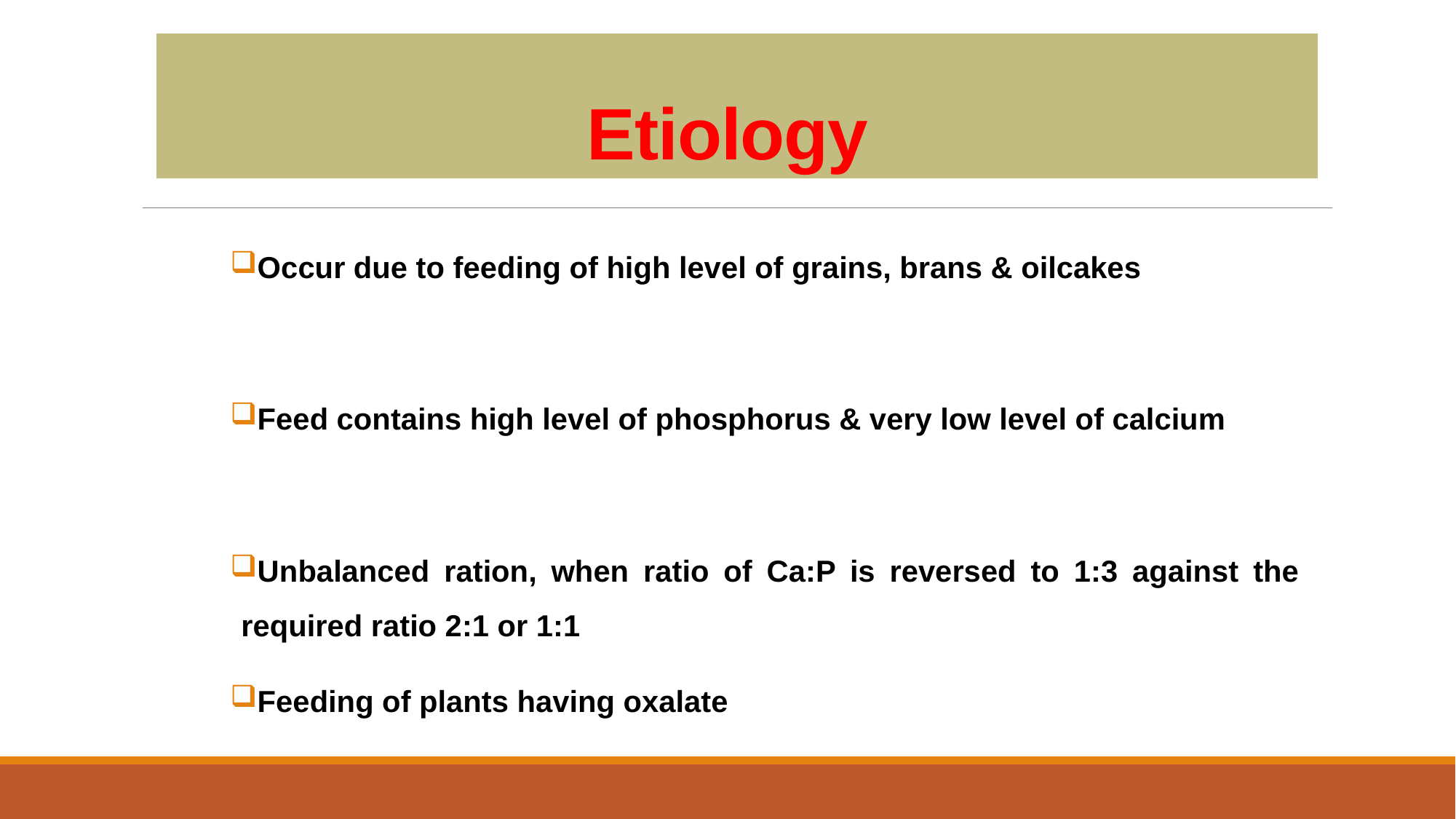

Etiology
Occur due to feeding of high level of grains, brans & oilcakes

Feed contains high level of phosphorus & very low level of calcium

Unbalanced ration, when ratio of Ca:P is reversed to 1:3 against the required ratio 2:1 or 1:1
Feeding of plants having oxalate